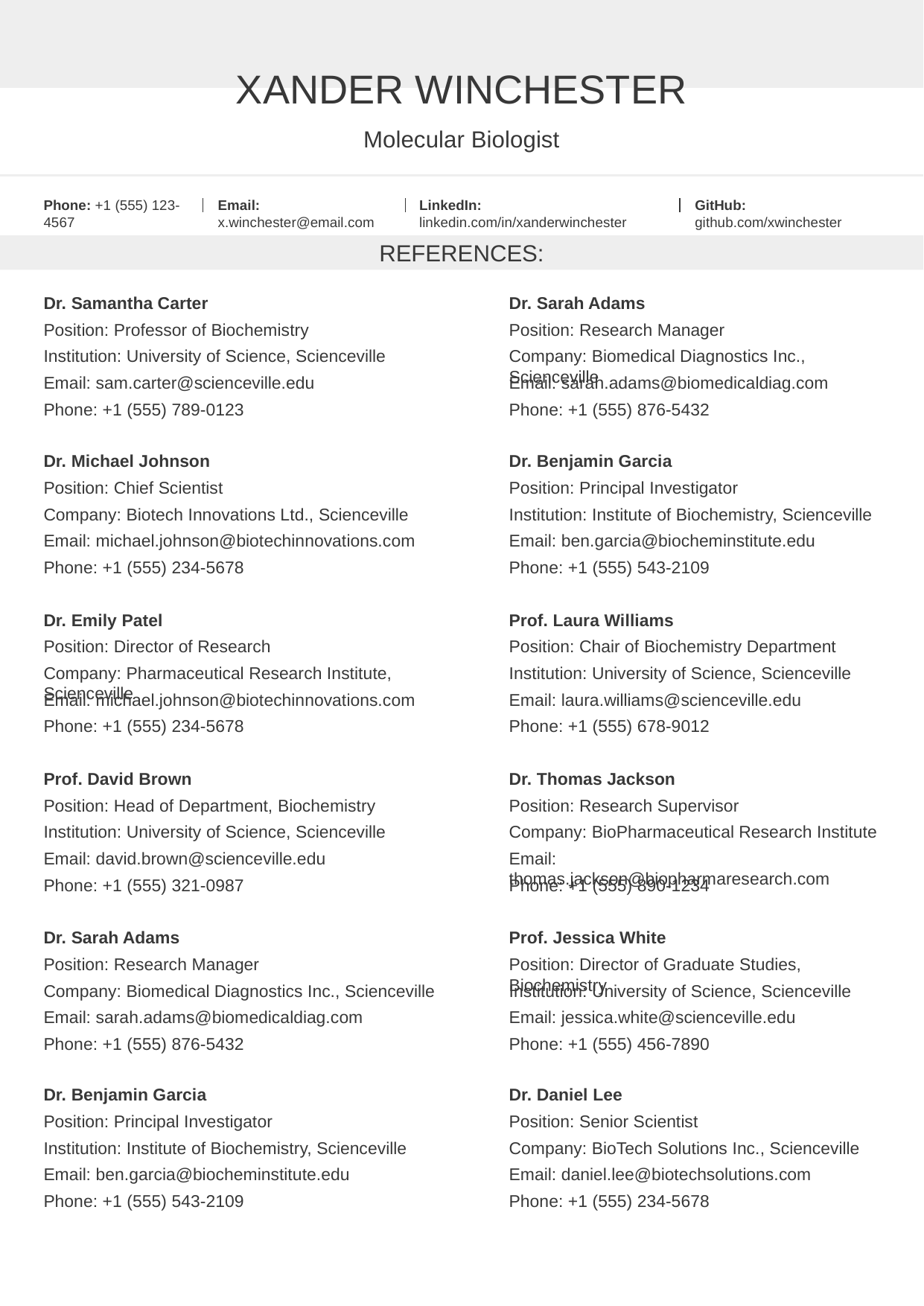

XANDER WINCHESTER
Molecular Biologist
Phone: +1 (555) 123-4567
LinkedIn: linkedin.com/in/xanderwinchester
GitHub: github.com/xwinchester
Email: x.winchester@email.com

REFERENCES:
Dr. Sarah Adams
Position: Research Manager
Company: Biomedical Diagnostics Inc., Scienceville
Email: sarah.adams@biomedicaldiag.com
Phone: +1 (555) 876-5432
Dr. Samantha Carter
Position: Professor of Biochemistry
Institution: University of Science, Scienceville
Email: sam.carter@scienceville.edu
Phone: +1 (555) 789-0123
Dr. Benjamin Garcia
Position: Principal Investigator
Institution: Institute of Biochemistry, Scienceville
Email: ben.garcia@biocheminstitute.edu
Phone: +1 (555) 543-2109
Dr. Michael Johnson
Position: Chief Scientist
Company: Biotech Innovations Ltd., Scienceville
Email: michael.johnson@biotechinnovations.com
Phone: +1 (555) 234-5678
Prof. Laura Williams
Position: Chair of Biochemistry Department
Institution: University of Science, Scienceville
Email: laura.williams@scienceville.edu
Phone: +1 (555) 678-9012
Dr. Emily Patel
Position: Director of Research
Company: Pharmaceutical Research Institute, Scienceville
Email: michael.johnson@biotechinnovations.com
Phone: +1 (555) 234-5678
Dr. Thomas Jackson
Position: Research Supervisor
Company: BioPharmaceutical Research Institute
Email: thomas.jackson@biopharmaresearch.com
Phone: +1 (555) 890-1234
Prof. David Brown
Position: Head of Department, Biochemistry
Institution: University of Science, Scienceville
Email: david.brown@scienceville.edu
Phone: +1 (555) 321-0987
Prof. Jessica White
Position: Director of Graduate Studies, Biochemistry
Institution: University of Science, Scienceville
Email: jessica.white@scienceville.edu
Phone: +1 (555) 456-7890
Dr. Sarah Adams
Position: Research Manager
Company: Biomedical Diagnostics Inc., Scienceville
Email: sarah.adams@biomedicaldiag.com
Phone: +1 (555) 876-5432
Dr. Daniel Lee
Position: Senior Scientist
Company: BioTech Solutions Inc., Scienceville
Email: daniel.lee@biotechsolutions.com
Phone: +1 (555) 234-5678
Dr. Benjamin Garcia
Position: Principal Investigator
Institution: Institute of Biochemistry, Scienceville
Email: ben.garcia@biocheminstitute.edu
Phone: +1 (555) 543-2109